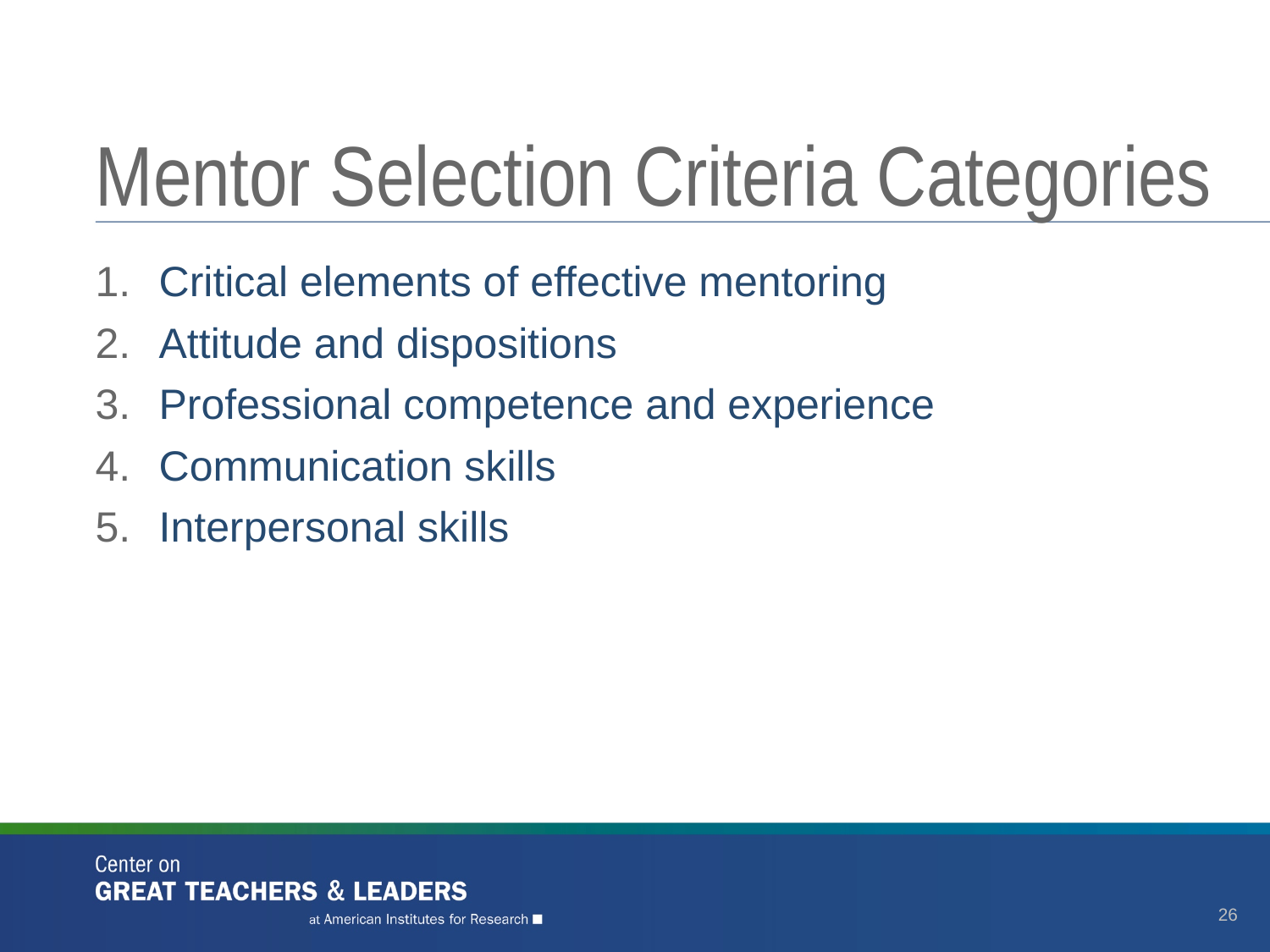

# Mentor Selection Criteria Categories
Critical elements of effective mentoring
Attitude and dispositions
Professional competence and experience
Communication skills
Interpersonal skills
26